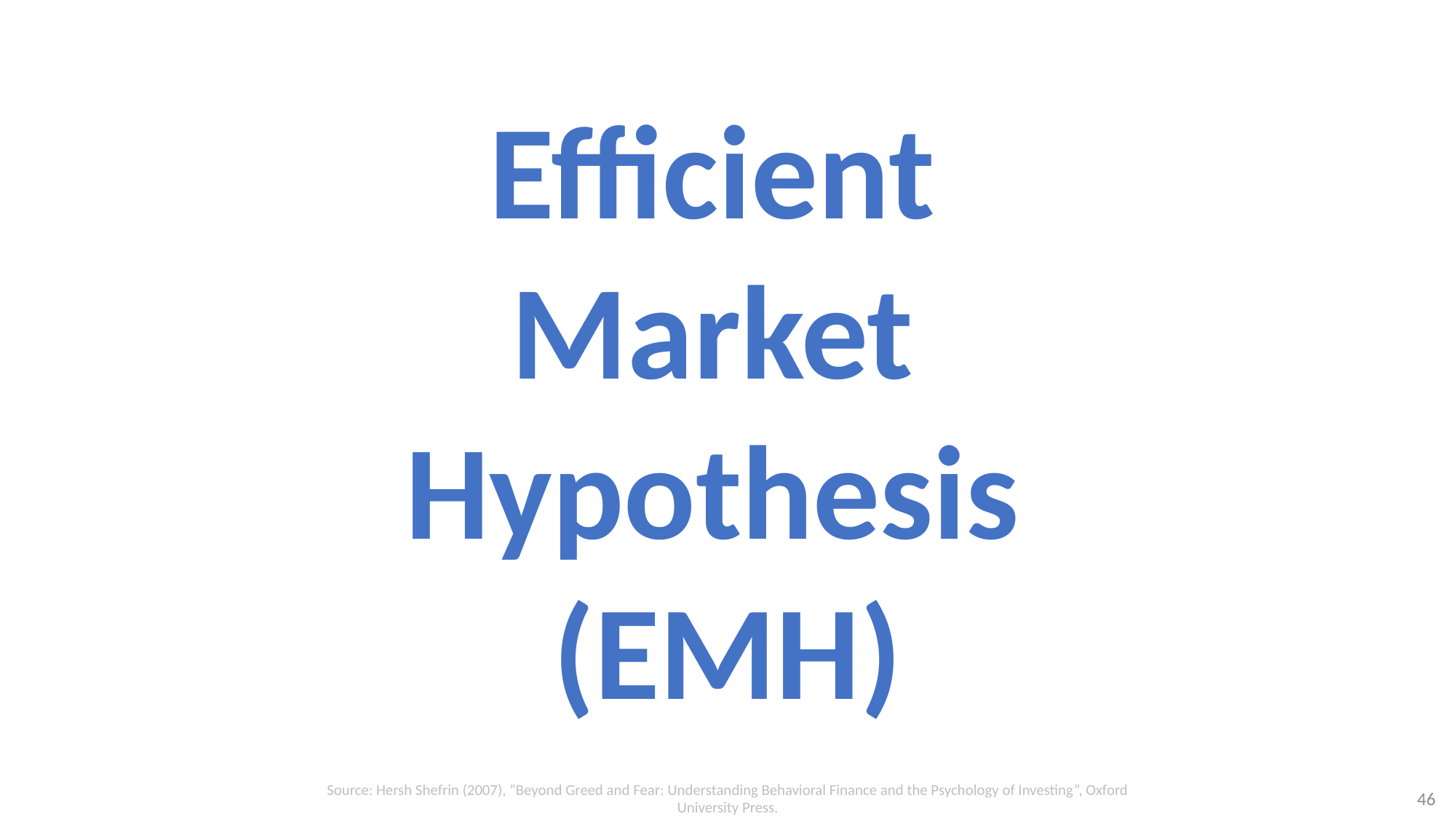

# Efficient Market Hypothesis (EMH)
Source: Hersh Shefrin (2007), “Beyond Greed and Fear: Understanding Behavioral Finance and the Psychology of Investing”, Oxford University Press.
46